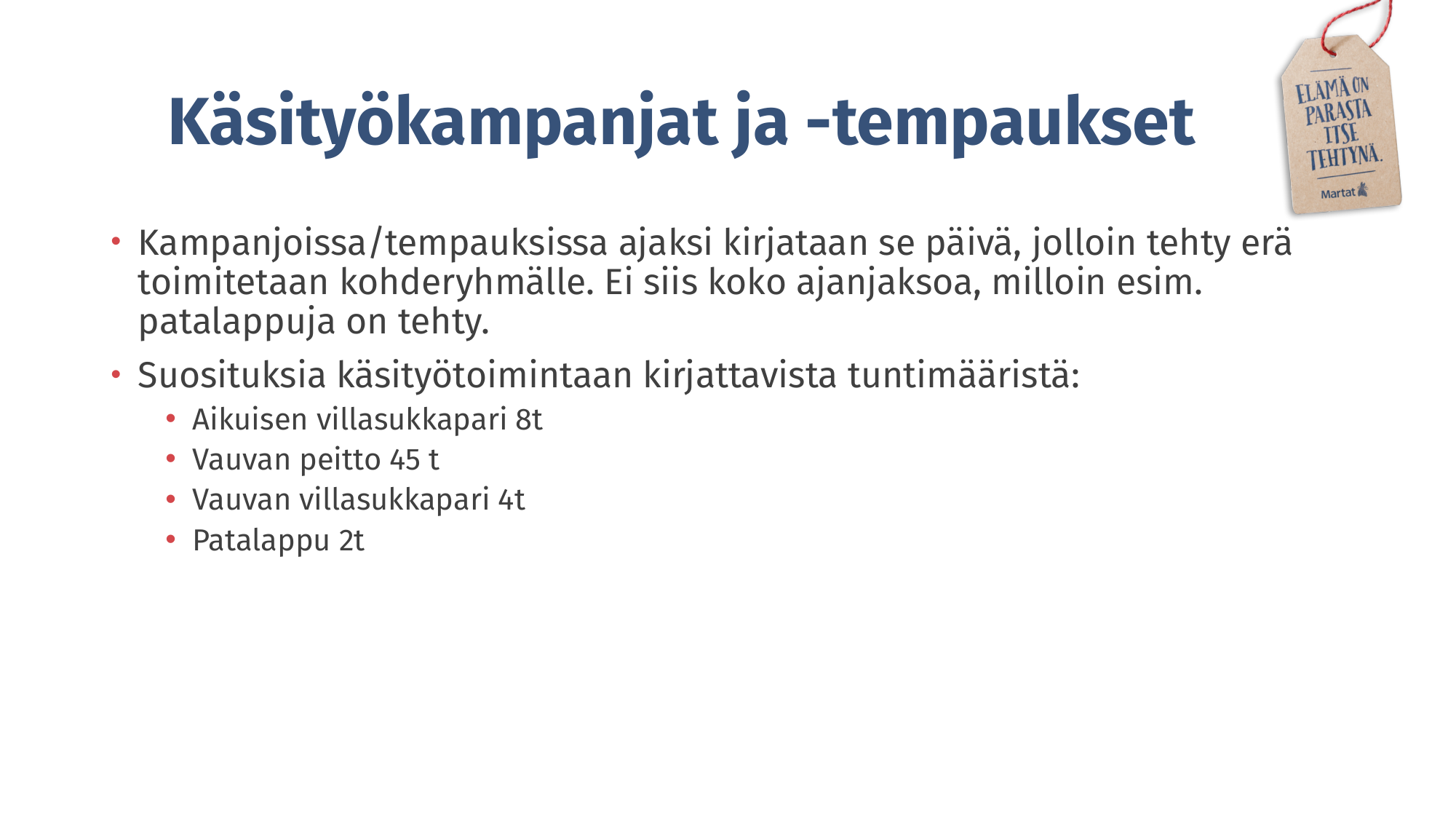

# Käsityökampanjat ja -tempaukset
Kampanjoissa/tempauksissa ajaksi kirjataan se päivä, jolloin tehty erä toimitetaan kohderyhmälle. Ei siis koko ajanjaksoa, milloin esim. patalappuja on tehty.
Suosituksia käsityötoimintaan kirjattavista tuntimääristä:
Aikuisen villasukkapari 8t
Vauvan peitto 45 t
Vauvan villasukkapari 4t
Patalappu 2t